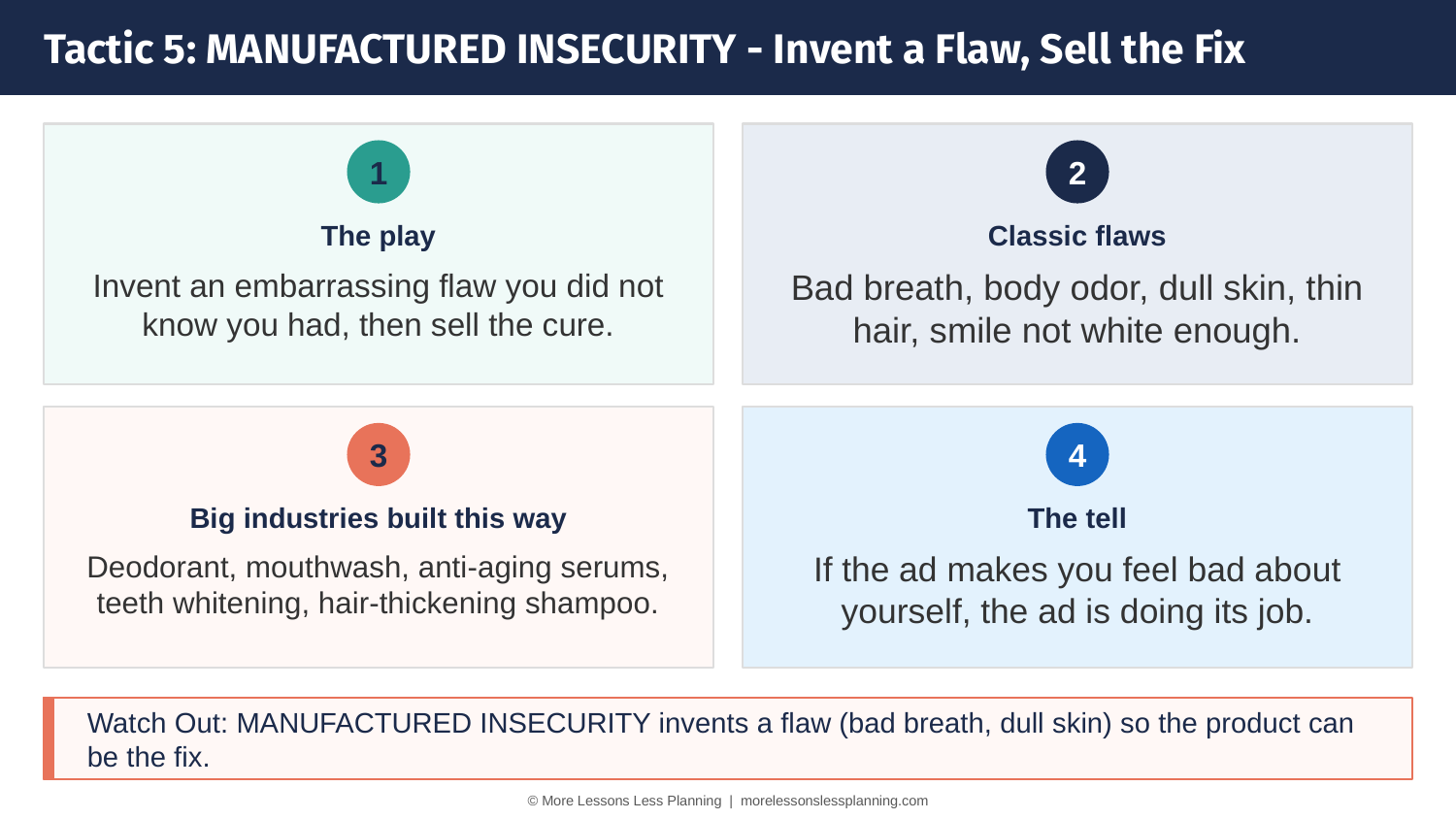

Tactic 5: MANUFACTURED INSECURITY - Invent a Flaw, Sell the Fix

1

2
The play
Classic flaws
Invent an embarrassing flaw you did not know you had, then sell the cure.
Bad breath, body odor, dull skin, thin hair, smile not white enough.

3

4
Big industries built this way
The tell
Deodorant, mouthwash, anti-aging serums, teeth whitening, hair-thickening shampoo.
If the ad makes you feel bad about yourself, the ad is doing its job.

Watch Out: MANUFACTURED INSECURITY invents a flaw (bad breath, dull skin) so the product can be the fix.
© More Lessons Less Planning  |  morelessonslessplanning.com